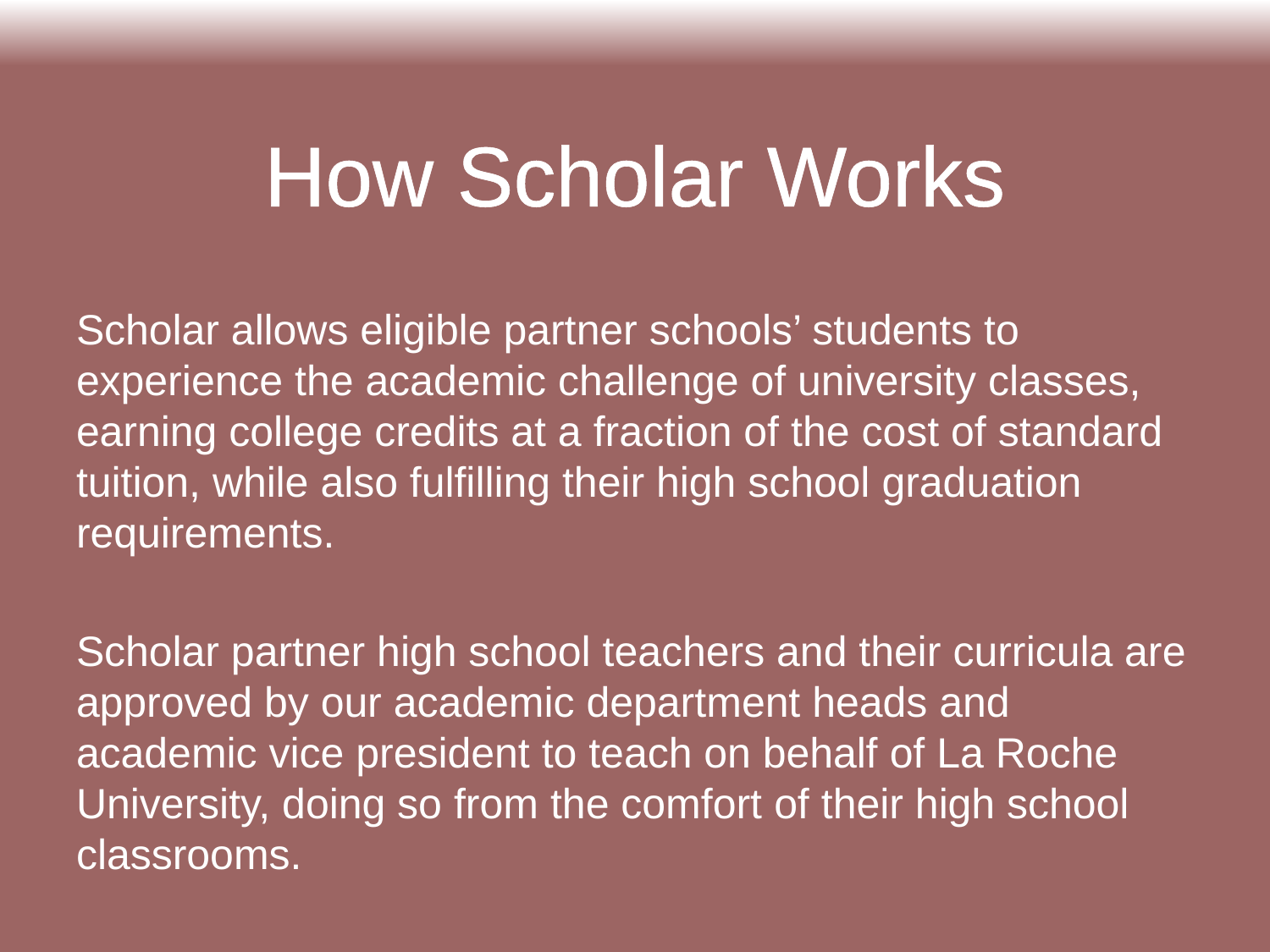

# How Scholar Works
Scholar allows eligible partner schools’ students to experience the academic challenge of university classes, earning college credits at a fraction of the cost of standard tuition, while also fulfilling their high school graduation requirements.

Scholar partner high school teachers and their curricula are approved by our academic department heads and academic vice president to teach on behalf of La Roche University, doing so from the comfort of their high school classrooms.